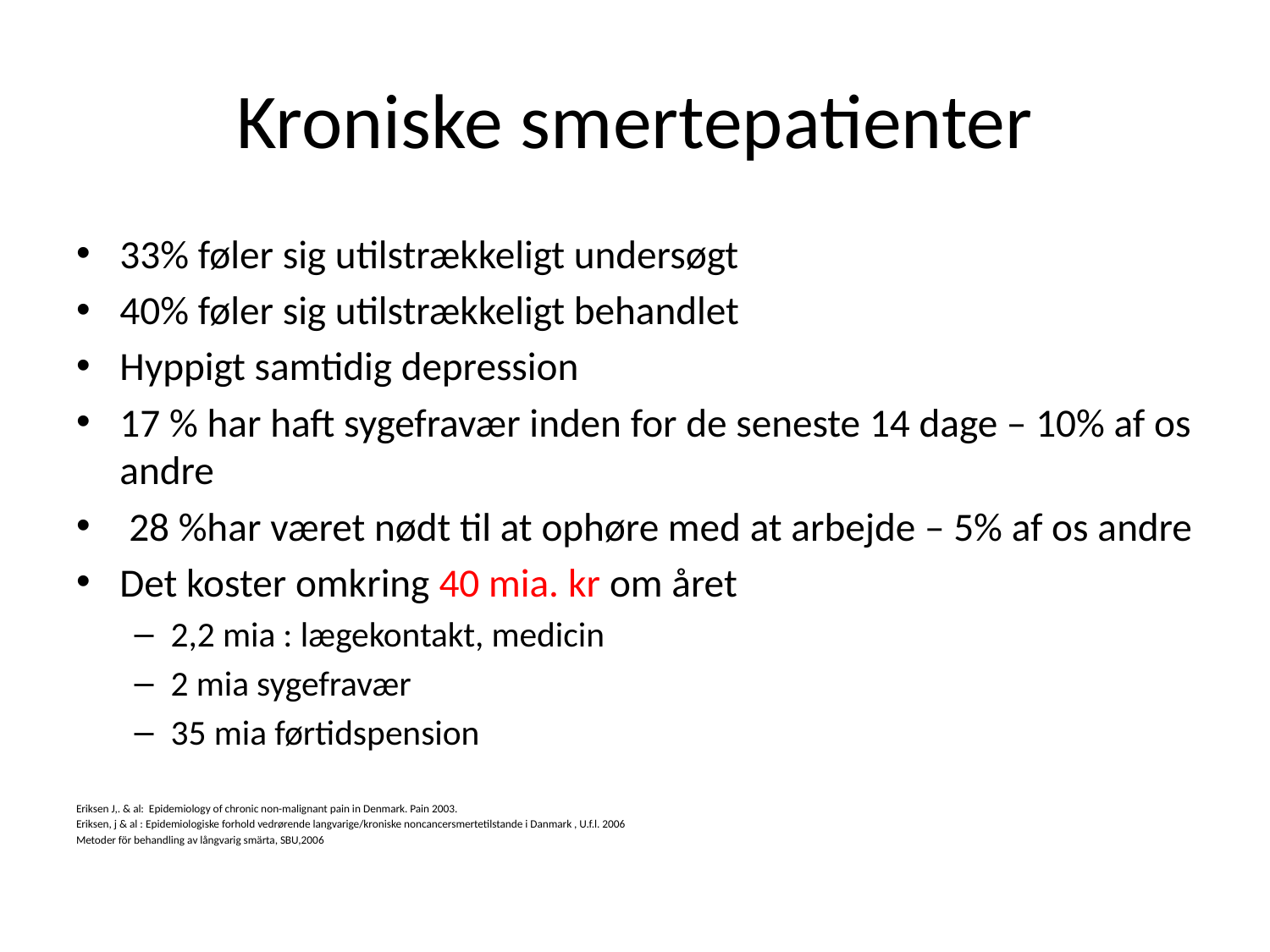

# Kroniske smertepatienter
33% føler sig utilstrækkeligt undersøgt
40% føler sig utilstrækkeligt behandlet
Hyppigt samtidig depression
17 % har haft sygefravær inden for de seneste 14 dage – 10% af os andre
 28 %har været nødt til at ophøre med at arbejde – 5% af os andre
Det koster omkring 40 mia. kr om året
2,2 mia : lægekontakt, medicin
2 mia sygefravær
35 mia førtidspension

Eriksen J,. & al:  Epidemiology of chronic non-malignant pain in Denmark. Pain 2003.
Eriksen, j & al : Epidemiologiske forhold vedrørende langvarige/kroniske noncancersmertetilstande i Danmark , U.f.l. 2006
Metoder för behandling av långvarig smärta, SBU,2006